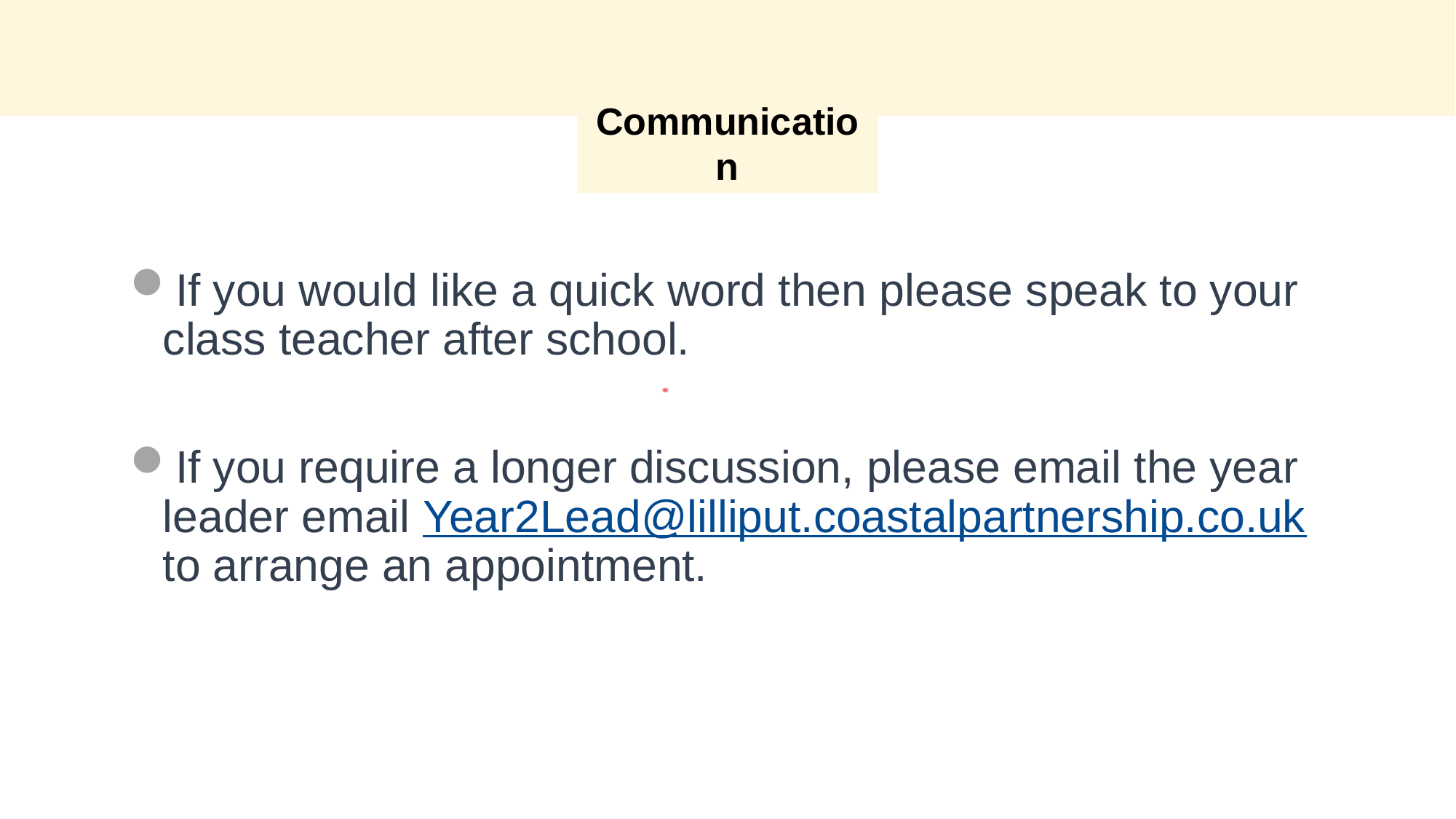

Communication
If you would like a quick word then please speak to your class teacher after school.

If you require a longer discussion, please email the year leader email Year2Lead@lilliput.coastalpartnership.co.uk to arrange an appointment.